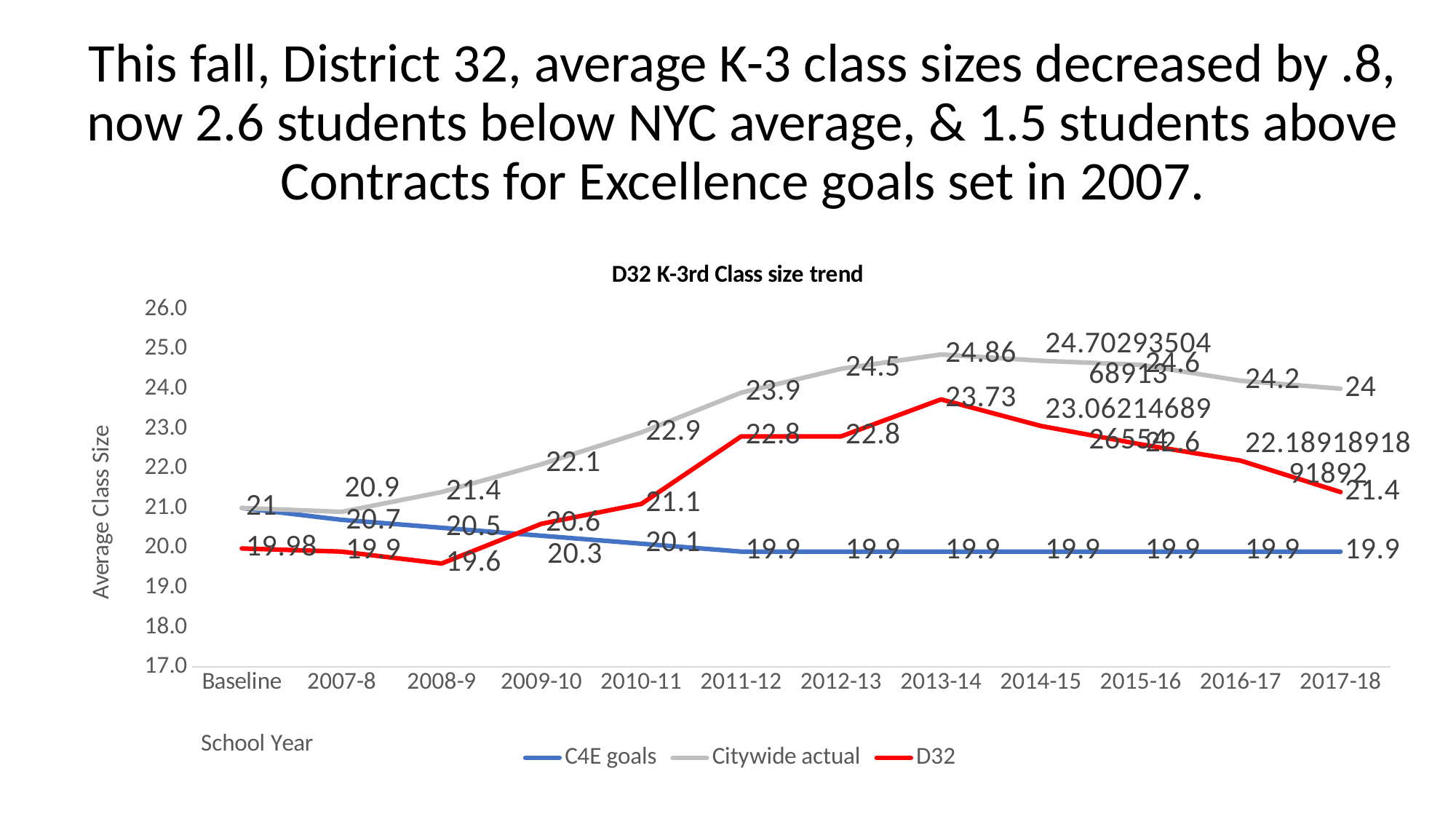

# This fall, District 32, average K-3 class sizes decreased by .8, now 2.6 students below NYC average, & 1.5 students above Contracts for Excellence goals set in 2007.

### Chart: D32 K-3rd Class size trend

| Category | C4E goals | Citywide actual | D32 |
|---|---|---|---|
| Baseline | 21.0 | 21.0 | 19.98 |
| 2007-8 | 20.7 | 20.9 | 19.9 |
| 2008-9 | 20.5 | 21.4 | 19.6 |
| 2009-10 | 20.3 | 22.1 | 20.6 |
| 2010-11 | 20.1 | 22.9 | 21.1 |
| 2011-12 | 19.9 | 23.9 | 22.8 |
| 2012-13 | 19.9 | 24.5 | 22.8 |
| 2013-14 | 19.9 | 24.86 | 23.73 |
| 2014-15 | 19.9 | 24.70293504689128 | 23.062146892655367 |
| 2015-16 | 19.9 | 24.6 | 22.6 |
| 2016-17 | 19.9 | 24.2 | 22.18918918918919 |
| 2017-18 | 19.9 | 24.0 | 21.4 |